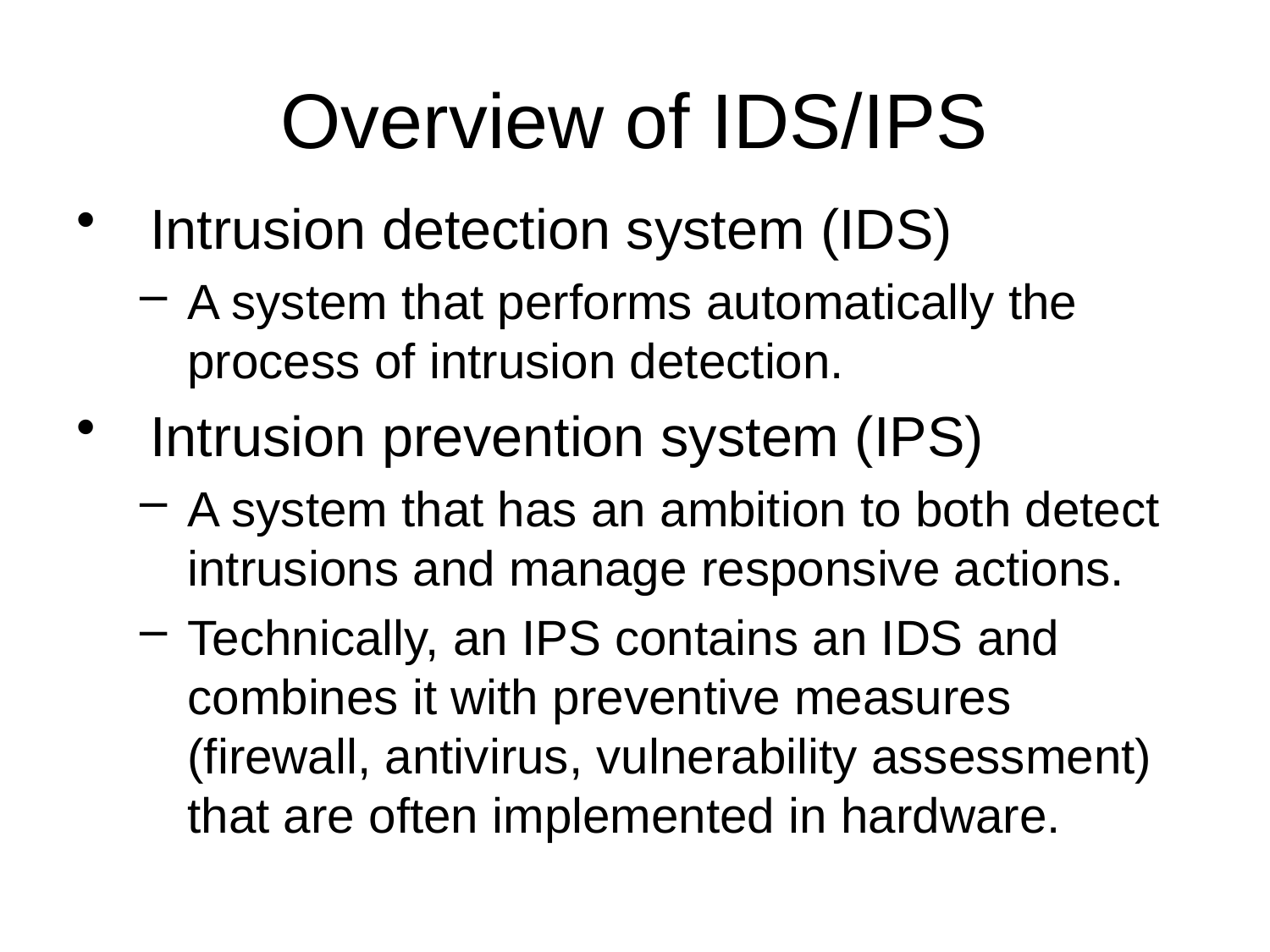

# Overview of IDS/IPS
Intrusion detection system (IDS)
A system that performs automatically the process of intrusion detection.
Intrusion prevention system (IPS)
A system that has an ambition to both detect intrusions and manage responsive actions.
Technically, an IPS contains an IDS and combines it with preventive measures (firewall, antivirus, vulnerability assessment) that are often implemented in hardware.